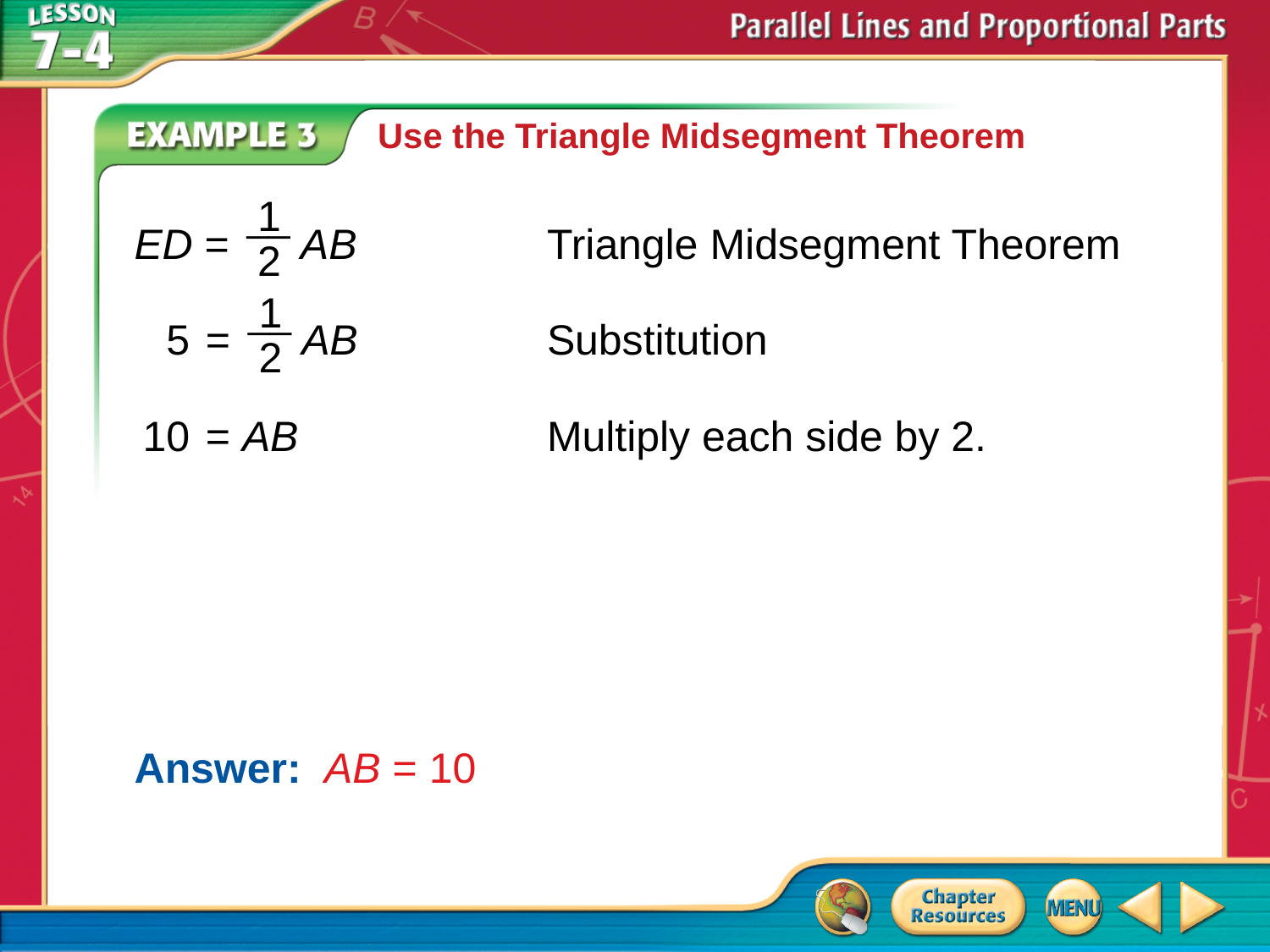

Use the Triangle Midsegment Theorem
ED =      AB	Triangle Midsegment Theorem
1
__
2
	5	=      AB	Substitution
1
__
2
	10	= AB	Multiply each side by 2.
Answer: 	AB = 10
# Example 3